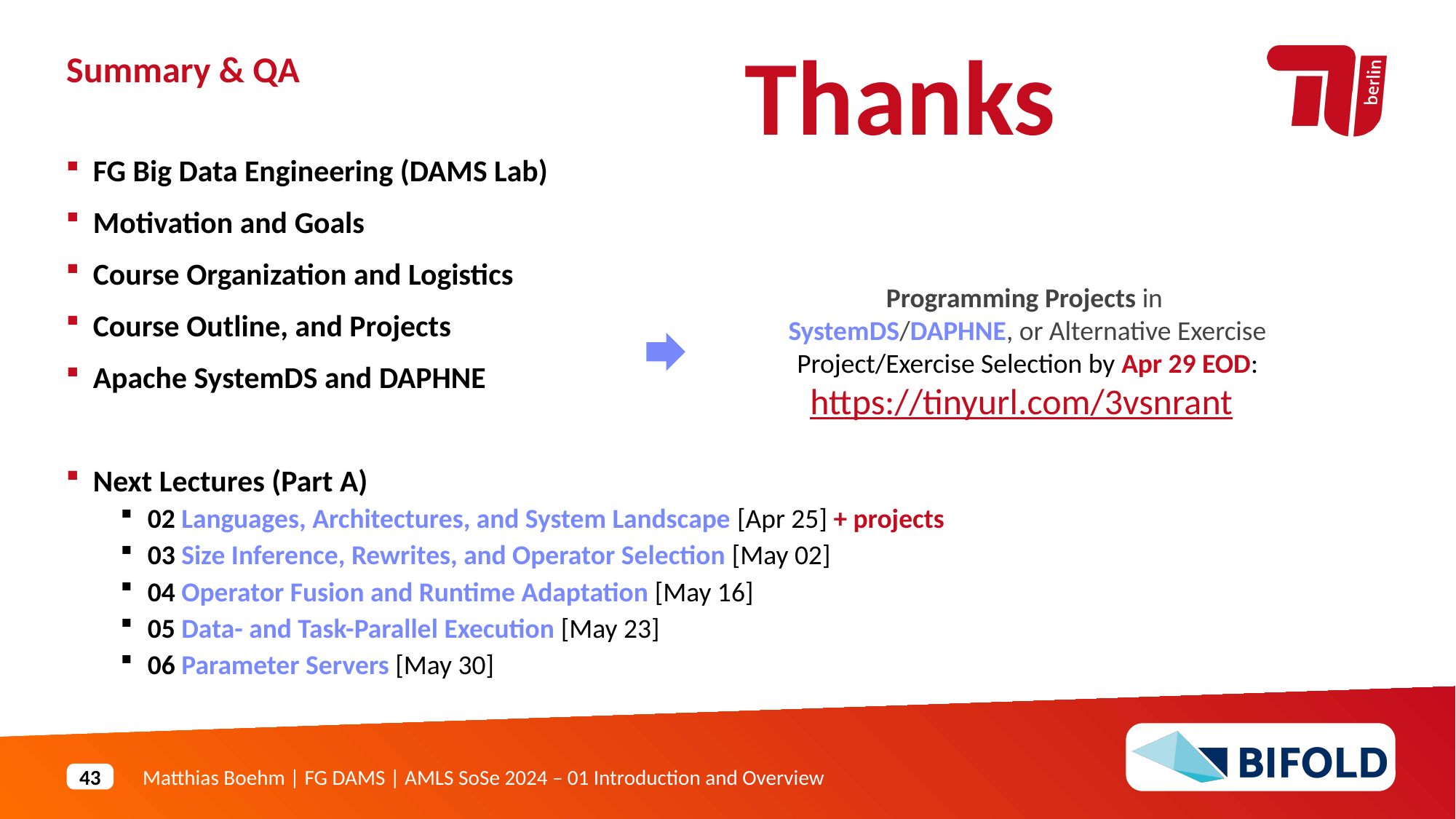

Thanks
Summary & QA
FG Big Data Engineering (DAMS Lab)
Motivation and Goals
Course Organization and Logistics
Course Outline, and Projects
Apache SystemDS and DAPHNE

Next Lectures (Part A)
02 Languages, Architectures, and System Landscape [Apr 25] + projects
03 Size Inference, Rewrites, and Operator Selection [May 02]
04 Operator Fusion and Runtime Adaptation [May 16]
05 Data- and Task-Parallel Execution [May 23]
06 Parameter Servers [May 30]
Programming Projects in
SystemDS/DAPHNE, or Alternative Exercise
Project/Exercise Selection by Apr 29 EOD:
https://tinyurl.com/3vsnrant